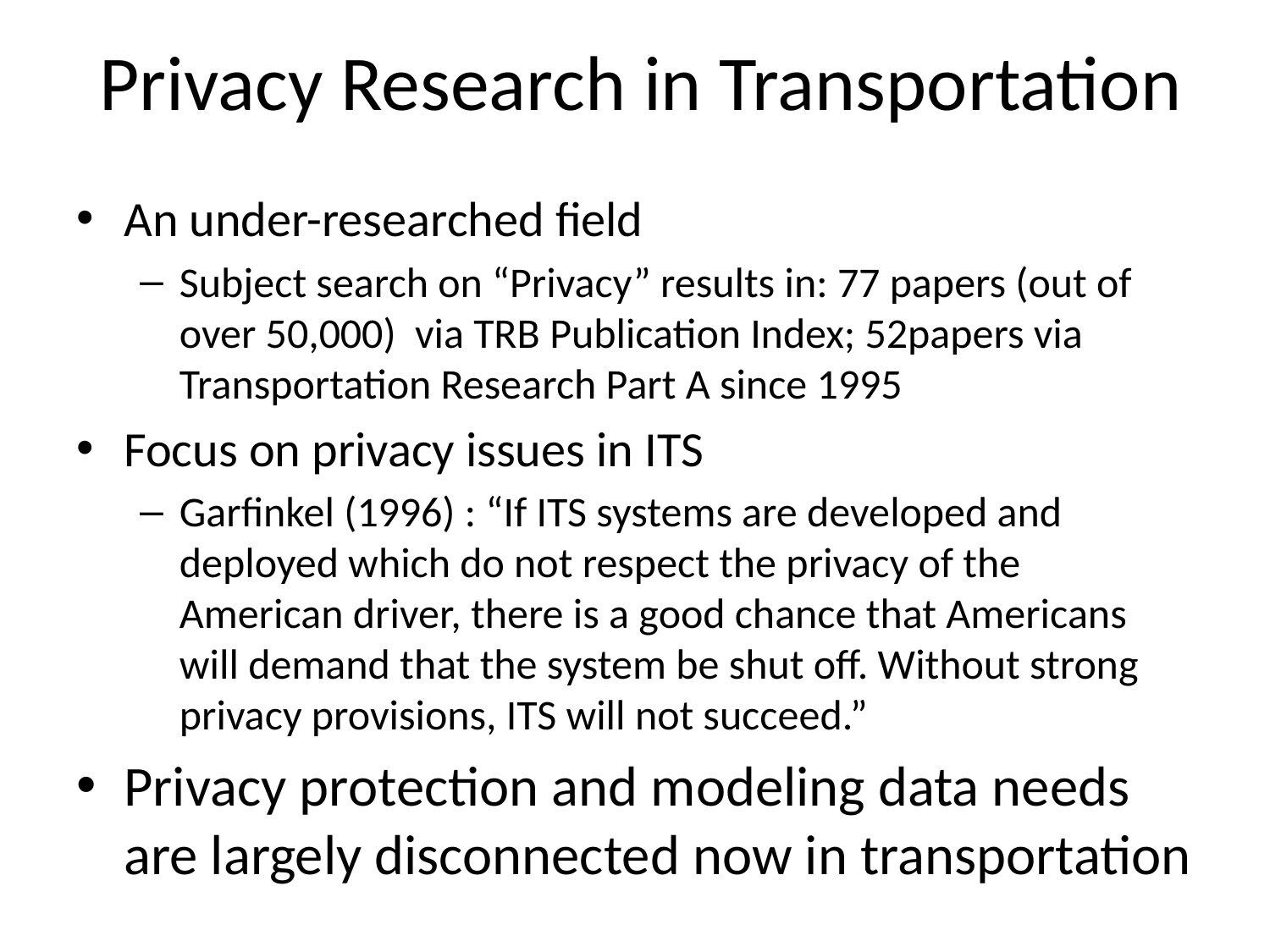

# Privacy Research in Transportation
An under-researched field
Subject search on “Privacy” results in: 77 papers (out of over 50,000)  via TRB Publication Index; 52papers via Transportation Research Part A since 1995
Focus on privacy issues in ITS
Garfinkel (1996) : “If ITS systems are developed and deployed which do not respect the privacy of the American driver, there is a good chance that Americans will demand that the system be shut off. Without strong privacy provisions, ITS will not succeed.”
Privacy protection and modeling data needs are largely disconnected now in transportation